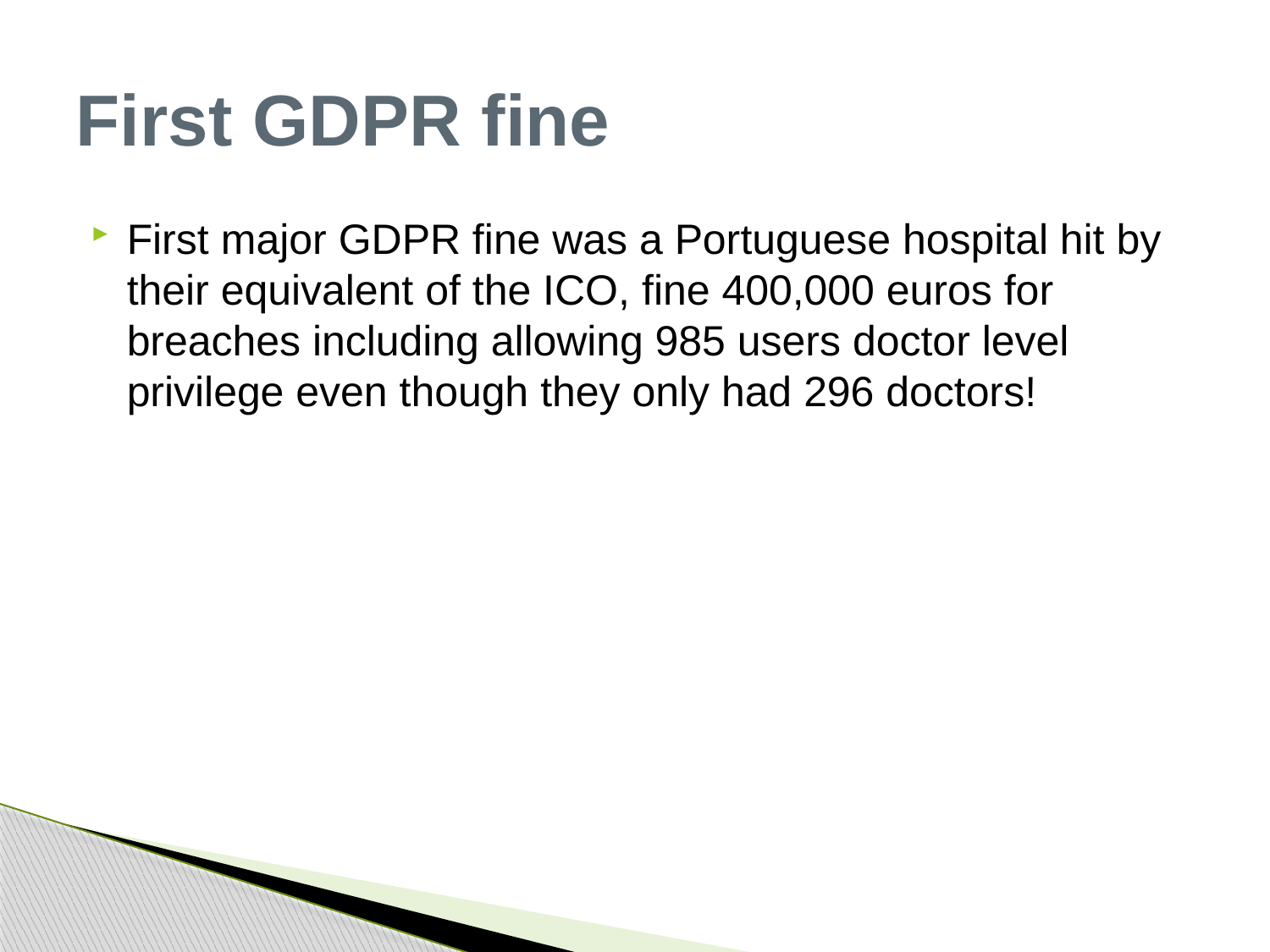

# First GDPR fine
First major GDPR fine was a Portuguese hospital hit by their equivalent of the ICO, fine 400,000 euros for breaches including allowing 985 users doctor level privilege even though they only had 296 doctors!